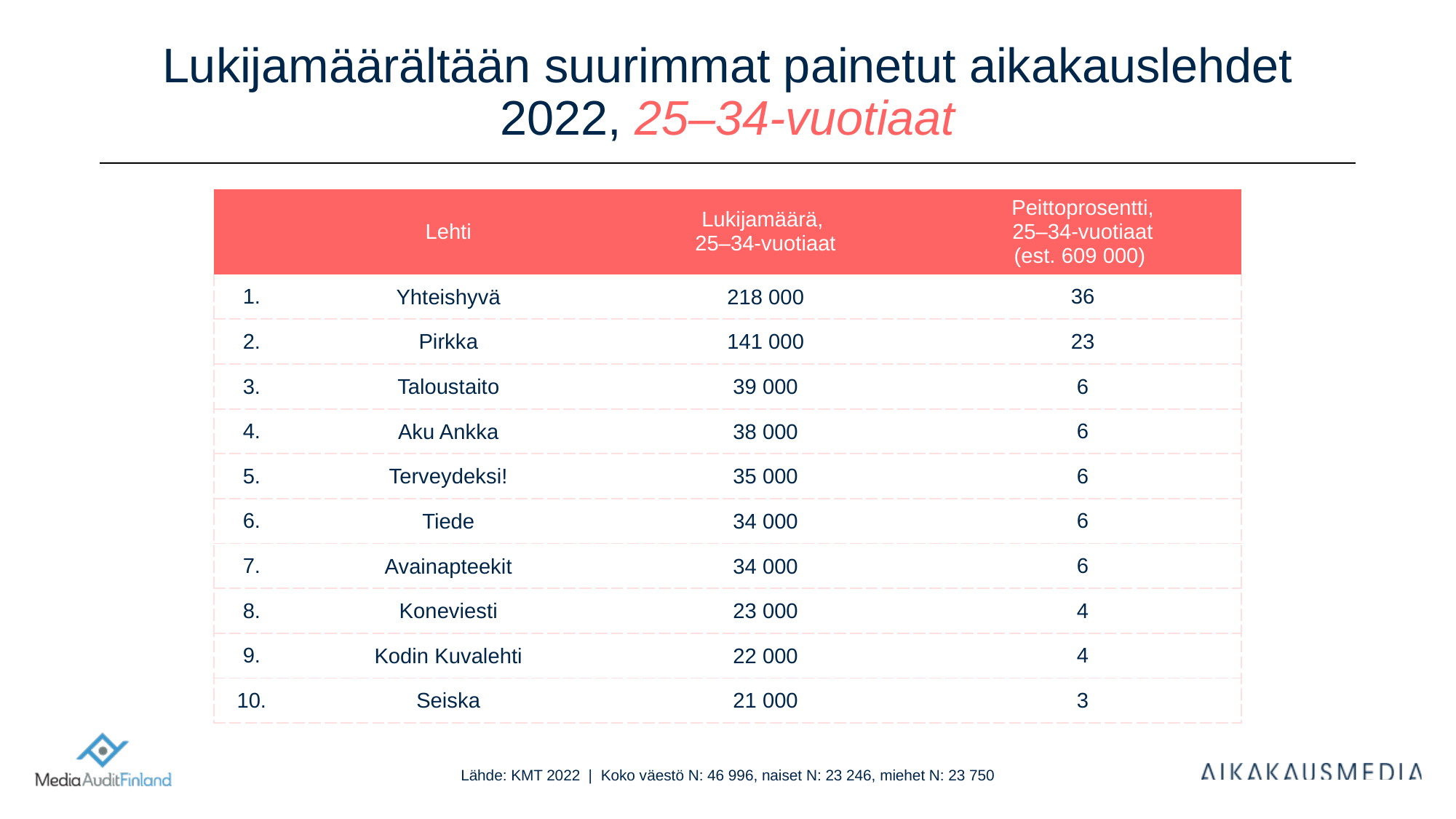

# Lukijamäärältään suurimmat painetut aikakauslehdet 2022, 25–34-vuotiaat
|  | Lehti | Lukijamäärä, 25–34-vuotiaat | Peittoprosentti, 25–34-vuotiaat (est. 609 000) |
| --- | --- | --- | --- |
| 1. | Yhteishyvä | 218 000 | 36 |
| 2. | Pirkka | 141 000 | 23 |
| 3. | Taloustaito | 39 000 | 6 |
| 4. | Aku Ankka | 38 000 | 6 |
| 5. | Terveydeksi! | 35 000 | 6 |
| 6. | Tiede | 34 000 | 6 |
| 7. | Avainapteekit | 34 000 | 6 |
| 8. | Koneviesti | 23 000 | 4 |
| 9. | Kodin Kuvalehti | 22 000 | 4 |
| 10. | Seiska | 21 000 | 3 |
Lähde: KMT 2022  |  Koko väestö N: 46 996, naiset N: 23 246, miehet N: 23 750